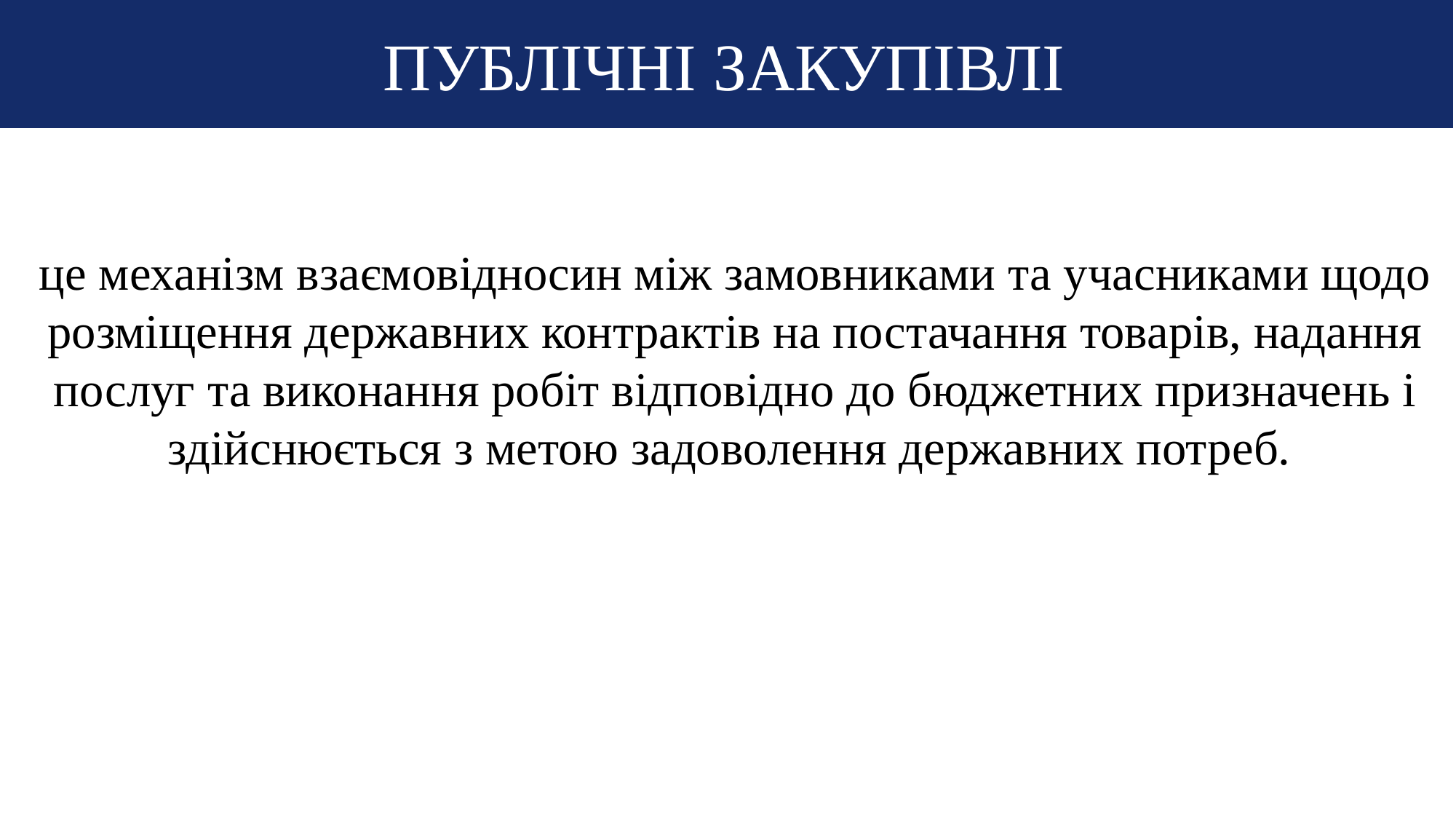

ПУБЛІЧНІ ЗАКУПІВЛІ

це механізм взаємовідносин між замовниками та учасниками щодо розміщення державних контрактів на постачання товарів, надання послуг та виконання робіт відповідно до бюджетних призначень і здійснюється з метою задоволення державних потреб.